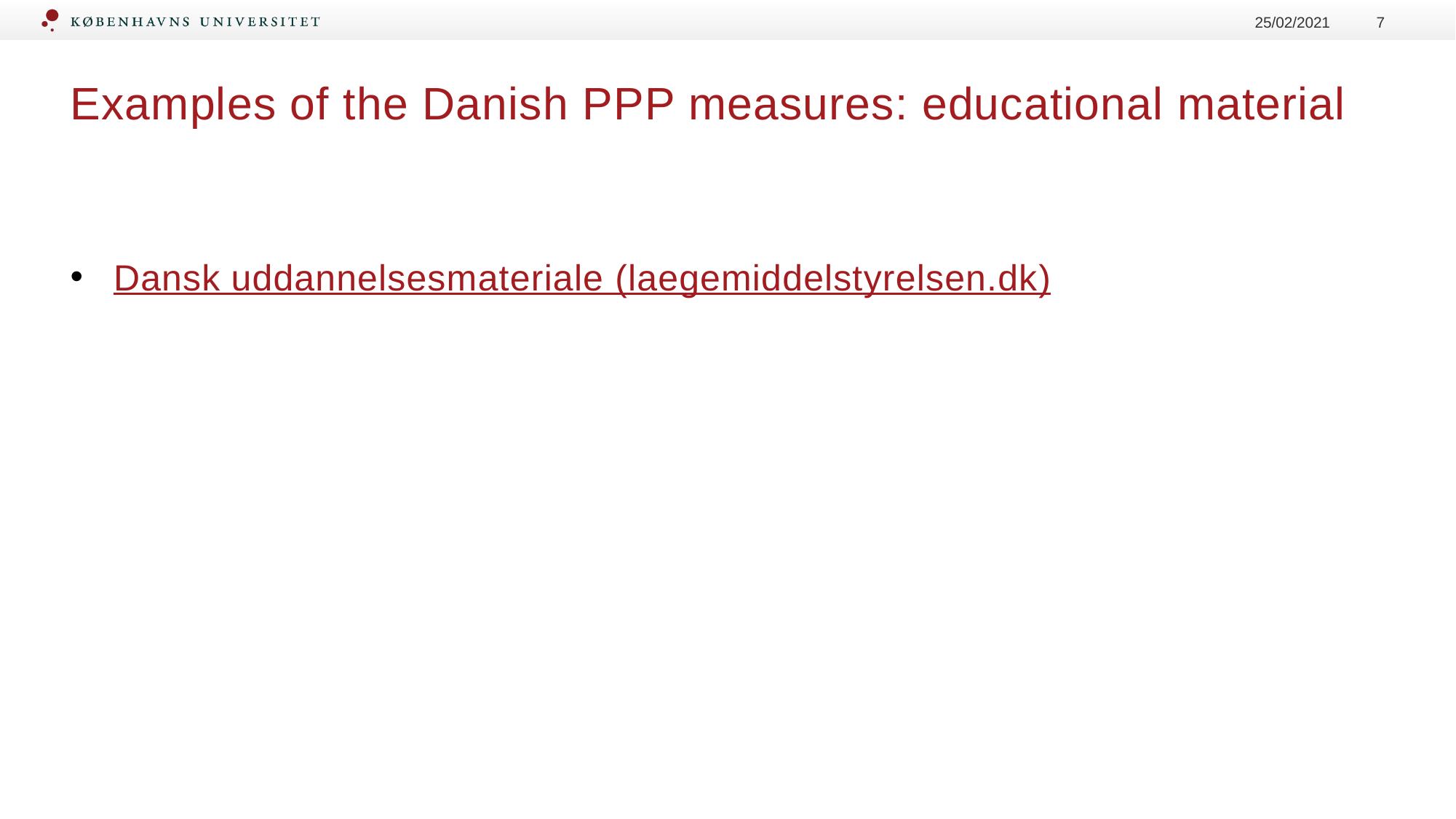

25/02/2021
7
# Examples of the Danish PPP measures: educational material

Dansk uddannelsesmateriale (laegemiddelstyrelsen.dk)